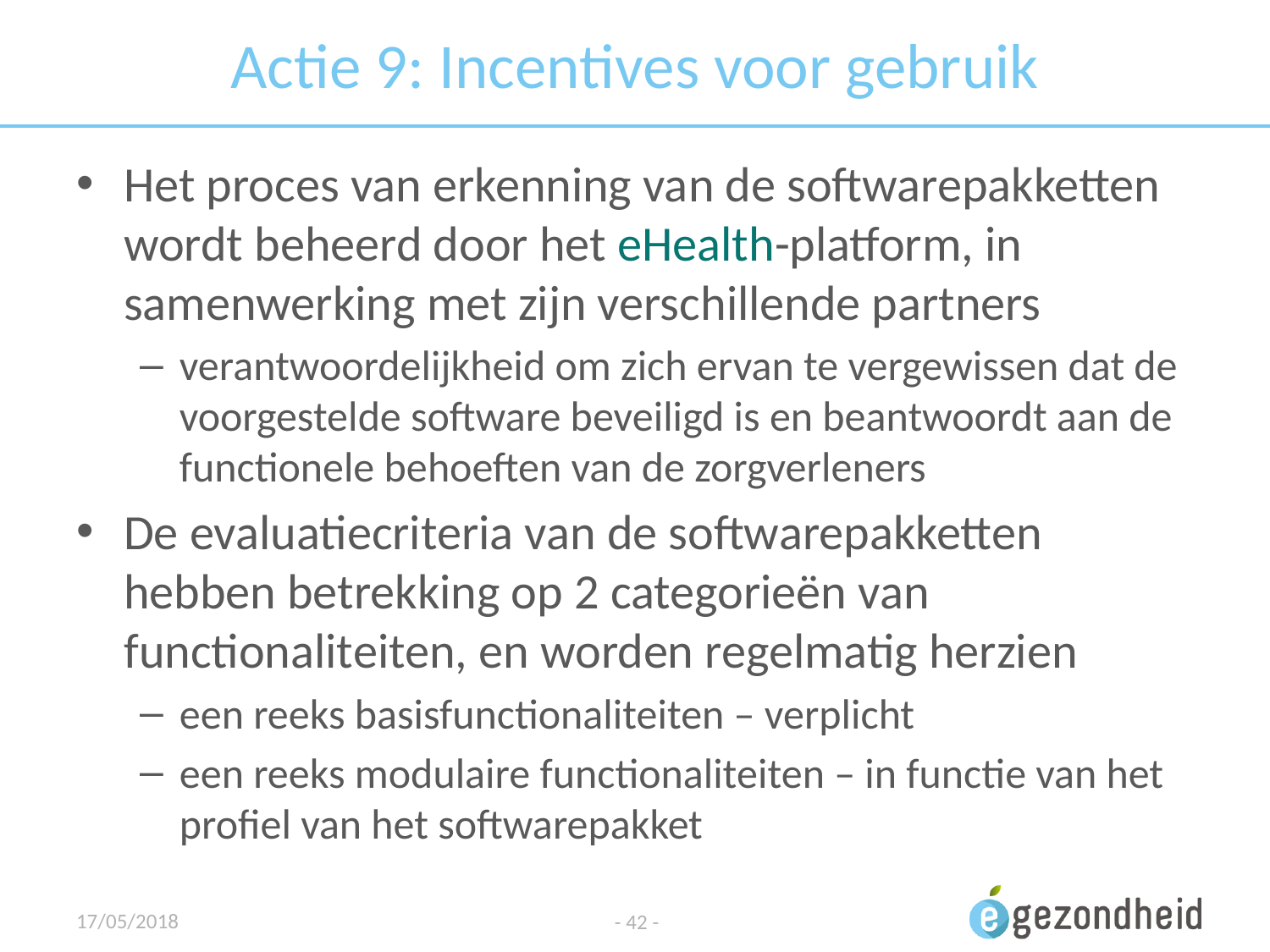

# Actie 9: Incentives voor gebruik
Het proces van erkenning van de softwarepakketten wordt beheerd door het eHealth-platform, in samenwerking met zijn verschillende partners
verantwoordelijkheid om zich ervan te vergewissen dat de voorgestelde software beveiligd is en beantwoordt aan de functionele behoeften van de zorgverleners
De evaluatiecriteria van de softwarepakketten hebben betrekking op 2 categorieën van functionaliteiten, en worden regelmatig herzien
een reeks basisfunctionaliteiten – verplicht
een reeks modulaire functionaliteiten – in functie van het profiel van het softwarepakket

17/05/2018
- 42 -